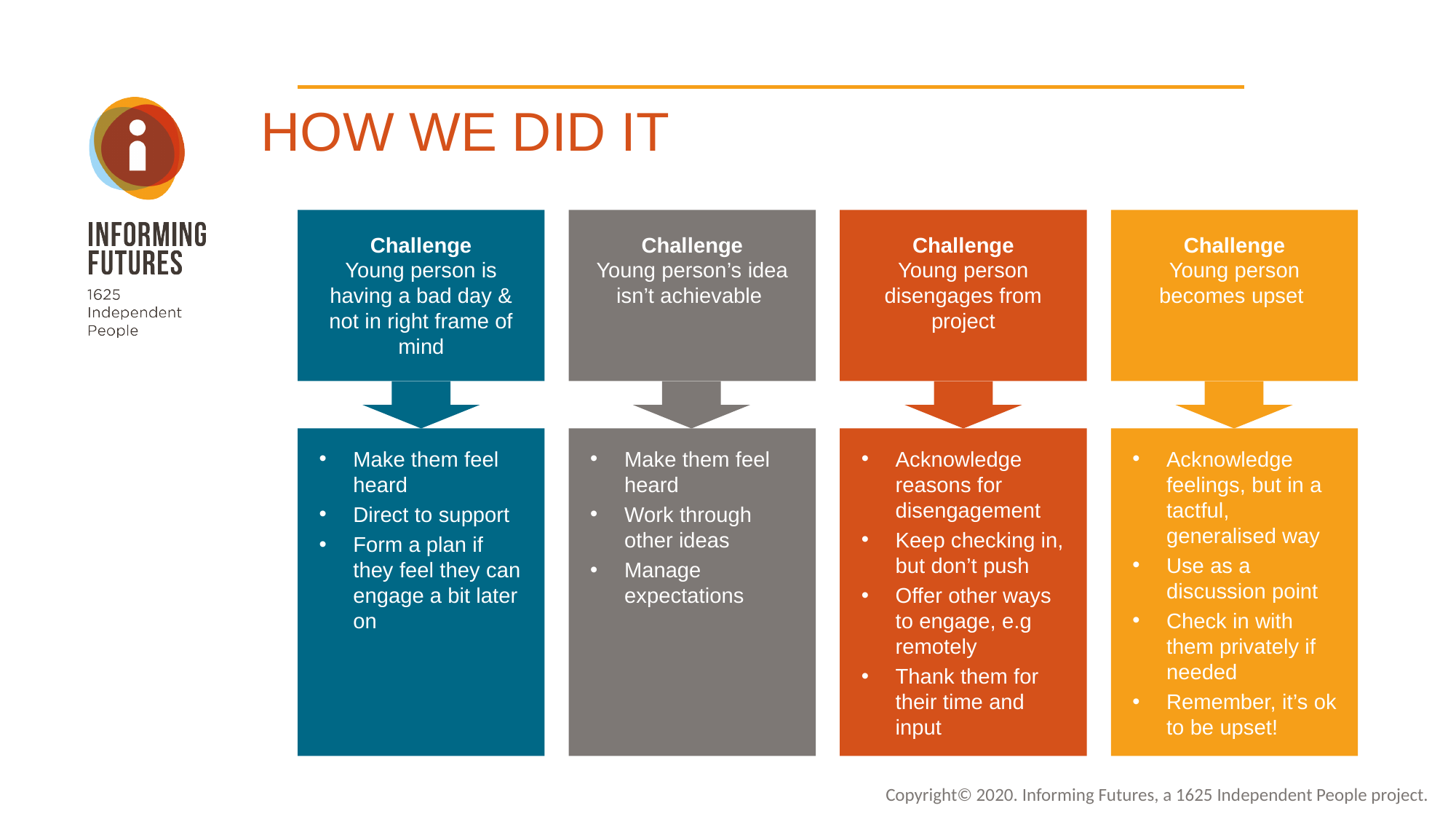

HOW WE DID IT
Challenge
Young person is having a bad day & not in right frame of mind
Challenge
Young person’s idea isn’t achievable
Challenge
Young person disengages from project
Challenge
Young person becomes upset

Make them feel heard
Direct to support
Form a plan if they feel they can engage a bit later on
Make them feel heard
Work through other ideas
Manage expectations
Acknowledge reasons for disengagement
Keep checking in, but don’t push
Offer other ways to engage, e.g remotely
Thank them for their time and input
Acknowledge feelings, but in a tactful, generalised way
Use as a discussion point
Check in with them privately if needed
Remember, it’s ok to be upset!